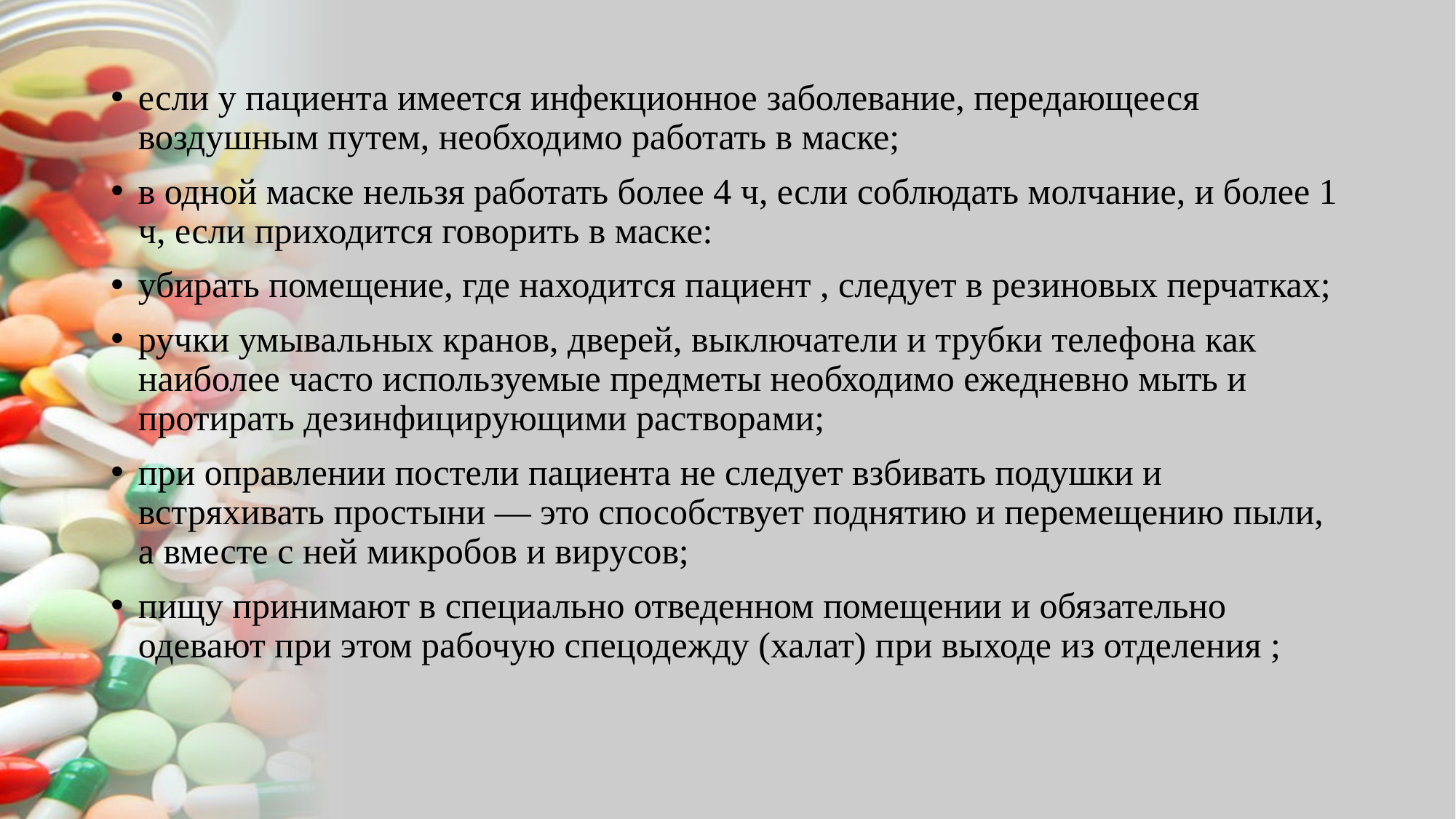

если у пациента имеется инфекционное заболевание, передающееся воздушным путем, необходимо работать в маске;
в одной маске нельзя работать более 4 ч, если соблюдать молчание, и более 1 ч, если приходится говорить в маске:
убирать помещение, где находится пациент , следует в резиновых перчатках;
ручки умывальных кранов, дверей, выключатели и трубки телефона как наиболее часто используемые предметы необходимо ежедневно мыть и протирать дезинфицирующими растворами;
при оправлении постели пациента не следует взбивать подушки и встряхивать простыни — это способствует поднятию и перемещению пыли, а вместе с ней микробов и вирусов;
пищу принимают в специально отведенном помещении и обязательно одевают при этом рабочую спецодежду (халат) при выходе из отделения ;